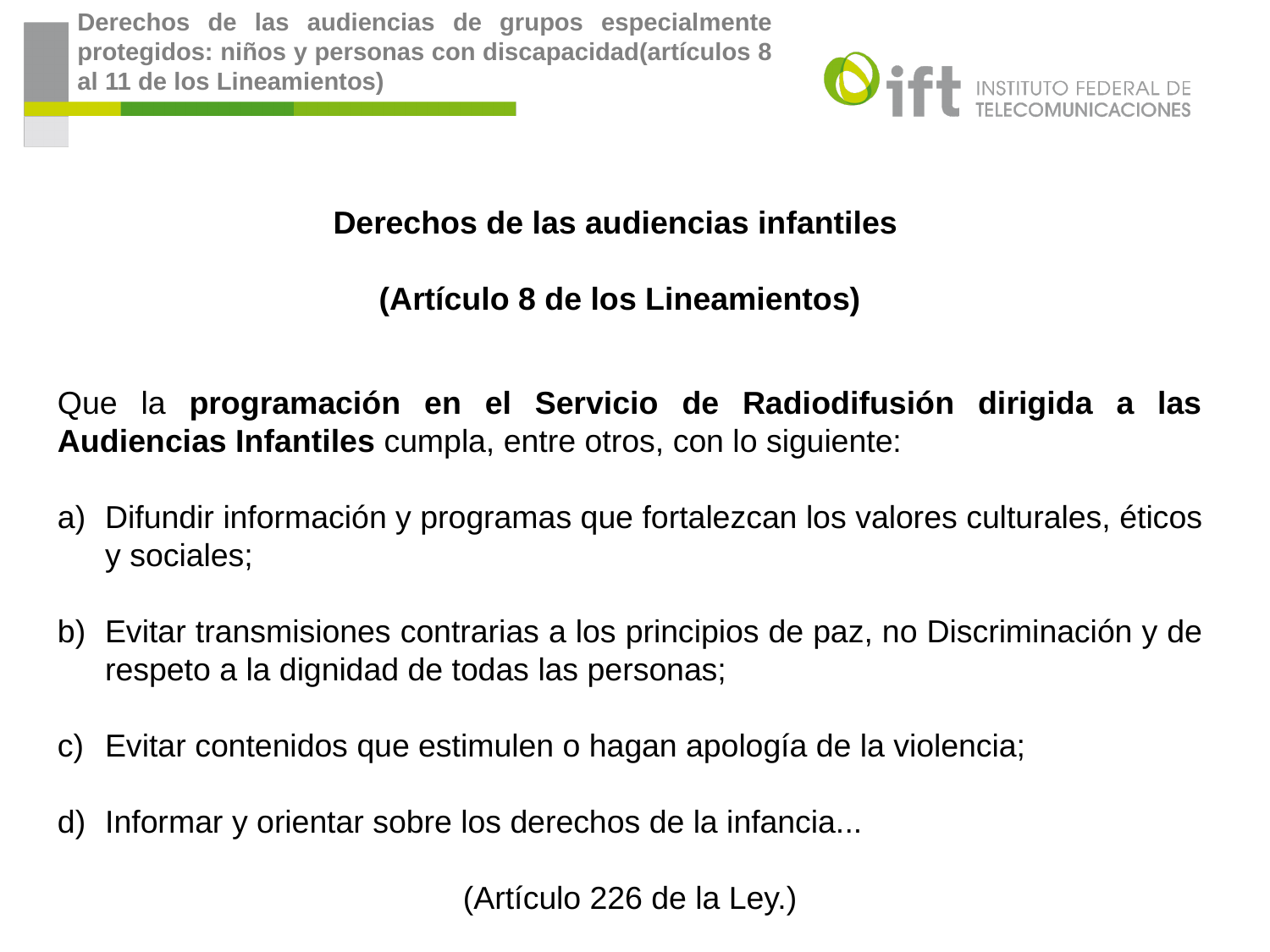

Derechos de las audiencias de grupos especialmente protegidos: niños y personas con discapacidad(artículos 8 al 11 de los Lineamientos)
Derechos de las audiencias infantiles

(Artículo 8 de los Lineamientos)
Que la programación en el Servicio de Radiodifusión dirigida a las Audiencias Infantiles cumpla, entre otros, con lo siguiente:

Difundir información y programas que fortalezcan los valores culturales, éticos y sociales;

Evitar transmisiones contrarias a los principios de paz, no Discriminación y de respeto a la dignidad de todas las personas;

Evitar contenidos que estimulen o hagan apología de la violencia;

Informar y orientar sobre los derechos de la infancia...

(Artículo 226 de la Ley.)